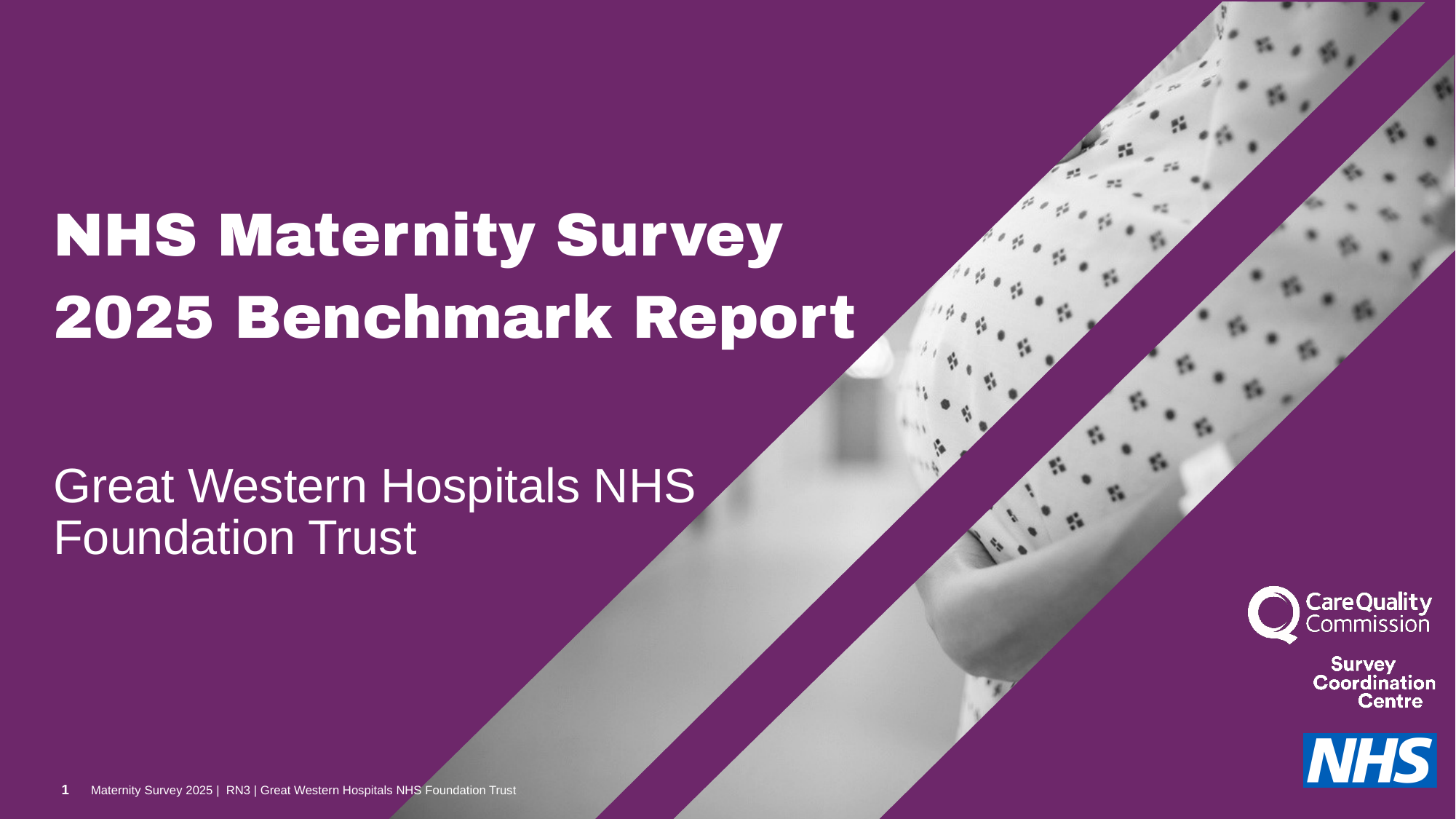

NHS Maternity Survey 2025 Benchmark Report
# Great Western Hospitals NHS Foundation Trust
1